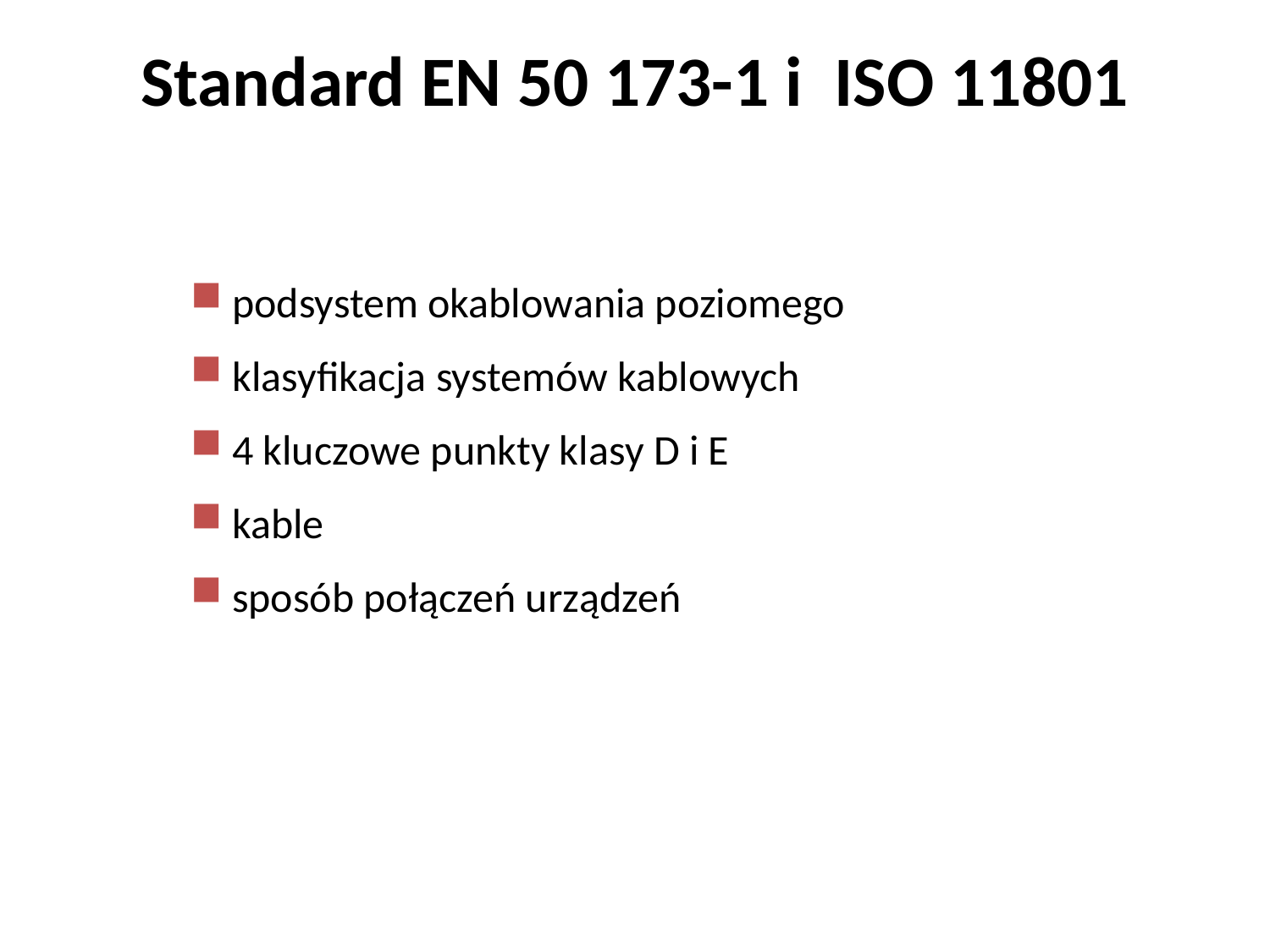

# Standard EN 50 173-1 i  ISO 11801
 podsystem okablowania poziomego
 klasyfikacja systemów kablowych
 4 kluczowe punkty klasy D i E
 kable
 sposób połączeń urządzeń